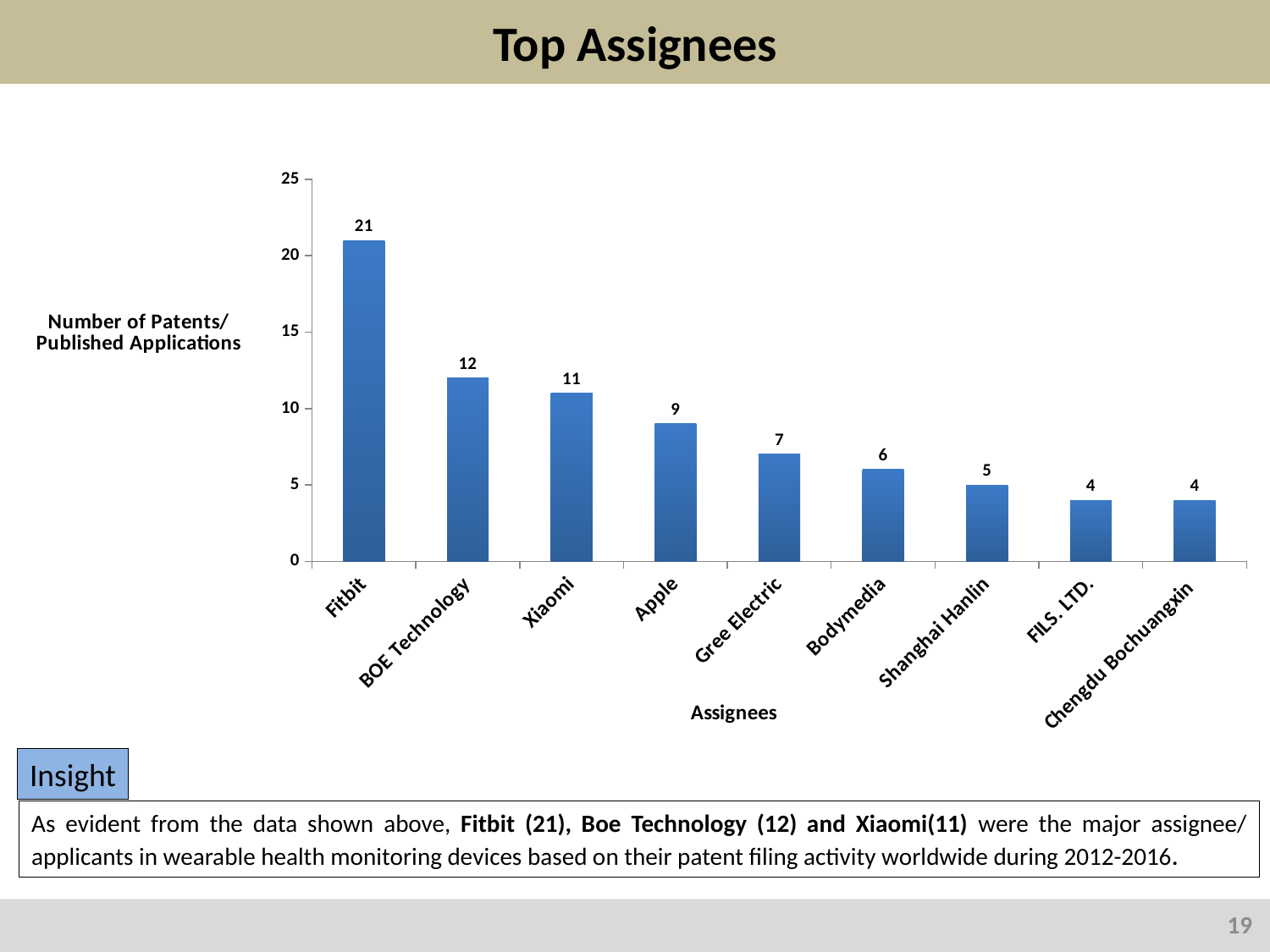

# Top Assignees

### Chart

| Category |  |
|---|---|
| Fitbit | 21.0 |
| BOE Technology | 12.0 |
| Xiaomi | 11.0 |
| Apple | 9.0 |
| Gree Electric | 7.0 |
| Bodymedia | 6.0 |
| Shanghai Hanlin | 5.0 |
| FILS. LTD. | 4.0 |
| Chengdu Bochuangxin  | 4.0 |
Insight
As evident from the data shown above, Fitbit (21), Boe Technology (12) and Xiaomi(11) were the major assignee/ applicants in wearable health monitoring devices based on their patent filing activity worldwide during 2012-2016.

19